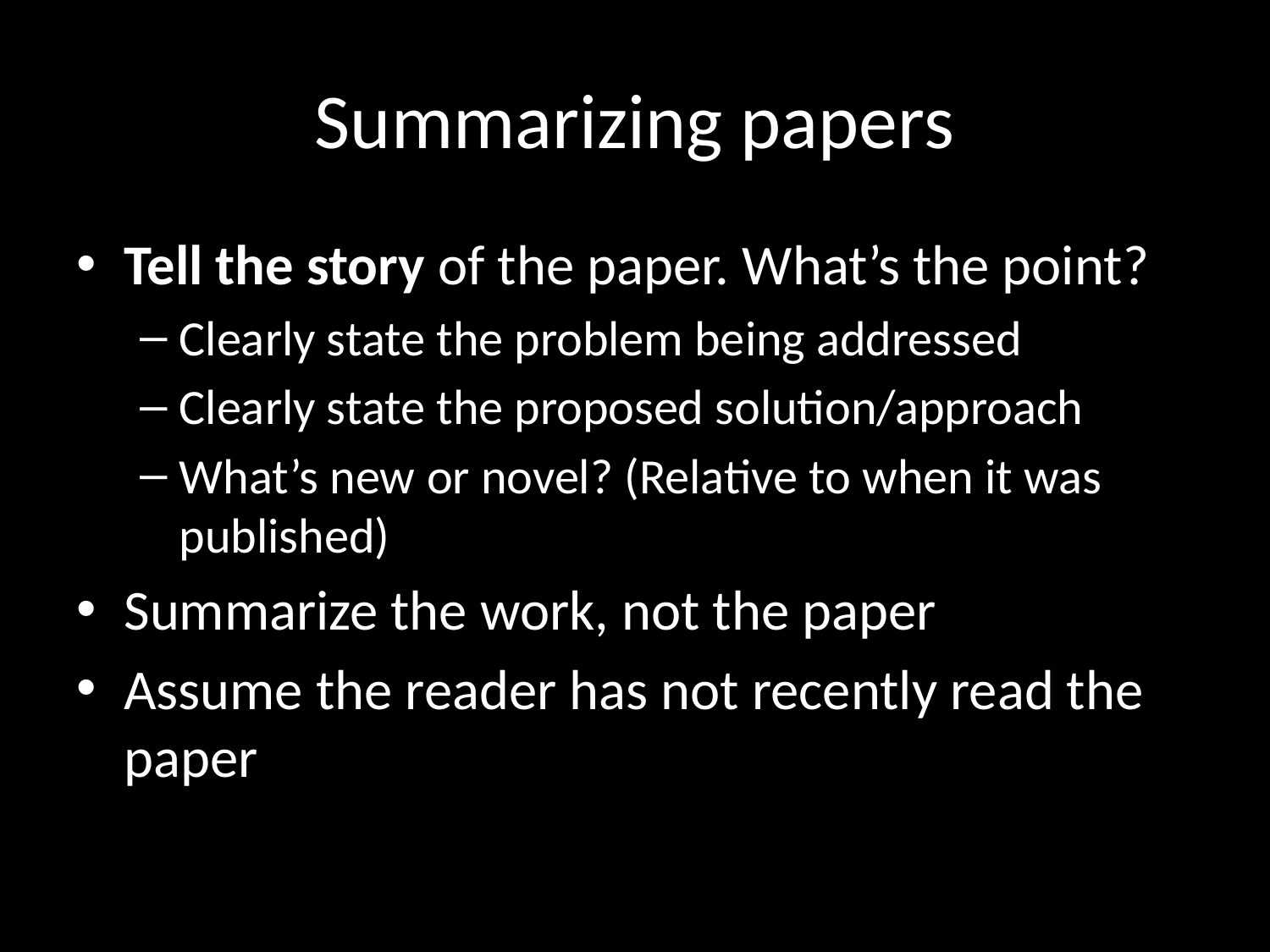

# Summarizing papers
Tell the story of the paper. What’s the point?
Clearly state the problem being addressed
Clearly state the proposed solution/approach
What’s new or novel? (Relative to when it was published)
Summarize the work, not the paper
Assume the reader has not recently read the paper